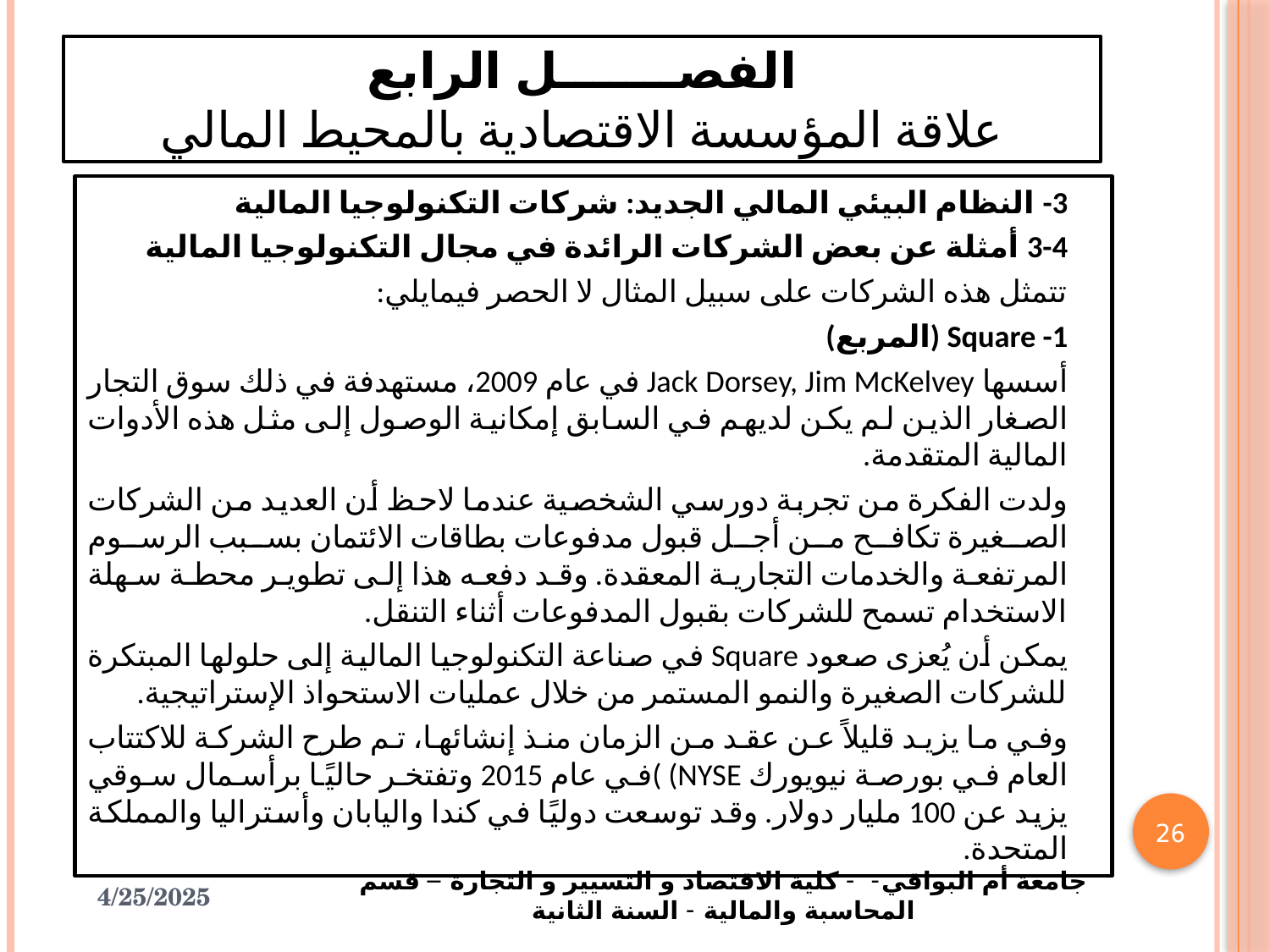

# الفصـــــــل الرابع علاقة المؤسسة الاقتصادية بالمحيط المالي
3-	 النظام البيئي المالي الجديد: شركات التكنولوجيا المالية
3-4 أمثلة عن بعض الشركات الرائدة في مجال التكنولوجيا المالية
تتمثل هذه الشركات على سبيل المثال لا الحصر فيمايلي:
1- Square (المربع)
أسسها 	Jack Dorsey, Jim McKelvey في عام 2009، مستهدفة في ذلك سوق التجار الصغار الذين لم يكن لديهم في السابق إمكانية الوصول إلى مثل هذه الأدوات المالية المتقدمة.
ولدت الفكرة من تجربة دورسي الشخصية عندما لاحظ أن العديد من الشركات الصغيرة تكافح من أجل قبول مدفوعات بطاقات الائتمان بسبب الرسوم المرتفعة والخدمات التجارية المعقدة. وقد دفعه هذا إلى تطوير محطة سهلة الاستخدام تسمح للشركات بقبول المدفوعات أثناء التنقل.
يمكن أن يُعزى صعود Square في صناعة التكنولوجيا المالية إلى حلولها المبتكرة للشركات الصغيرة والنمو المستمر من خلال عمليات الاستحواذ الإستراتيجية.
وفي ما يزيد قليلاً عن عقد من الزمان منذ إنشائها، تم طرح الشركة للاكتتاب العام في بورصة نيويورك NYSE) )في عام 2015 وتفتخر حاليًا برأسمال سوقي يزيد عن 100 مليار دولار. وقد توسعت دوليًا في كندا واليابان وأستراليا والمملكة المتحدة.

26
جامعة أم البواقي-  - كلية الاقتصاد و التسيير و التجارة – قسم المحاسبة والمالية - السنة الثانية
4/25/2025